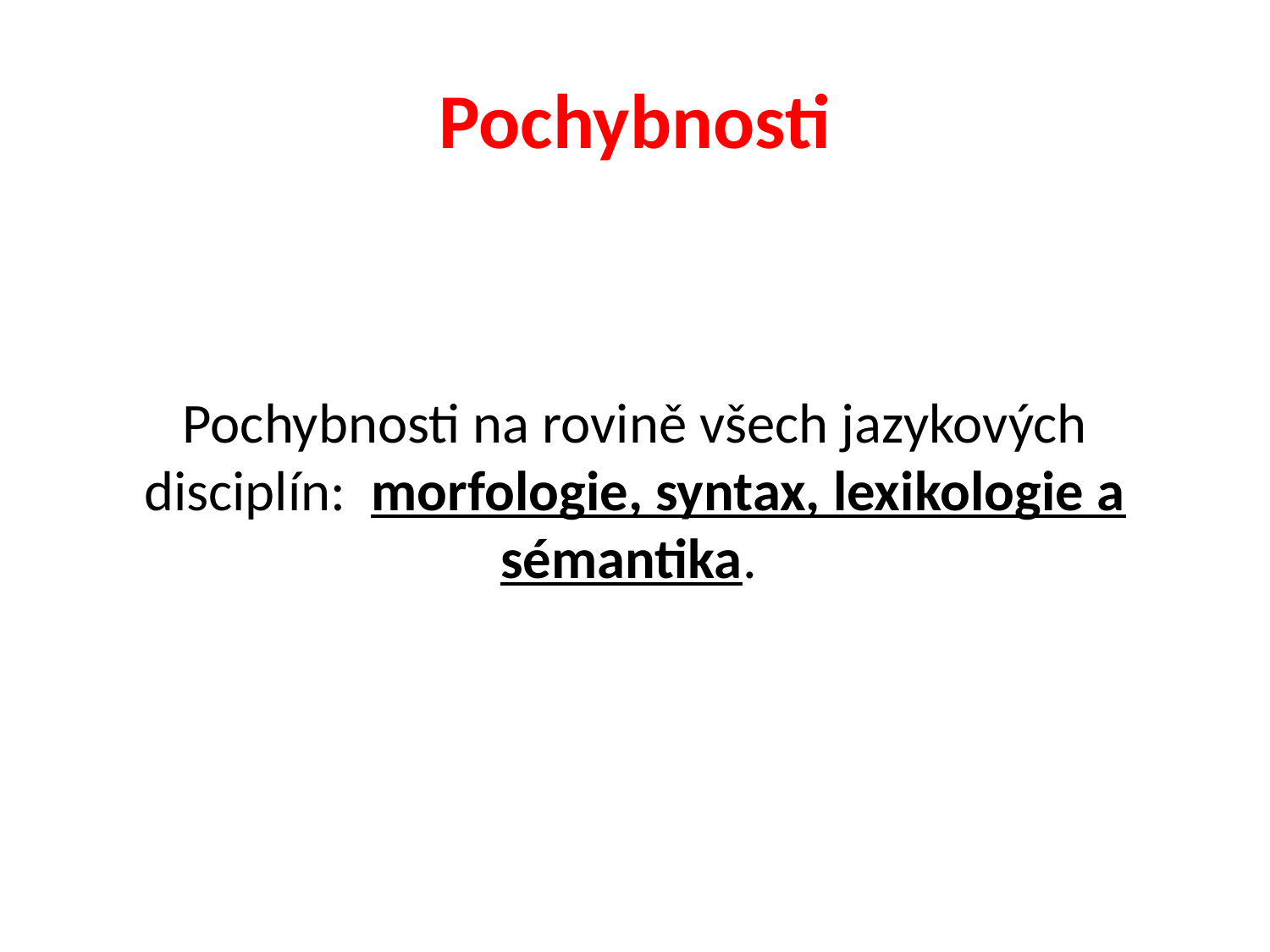

# Pochybnosti

Pochybnosti na rovině všech jazykových disciplín:  morfologie, syntax, lexikologie a sémantika.